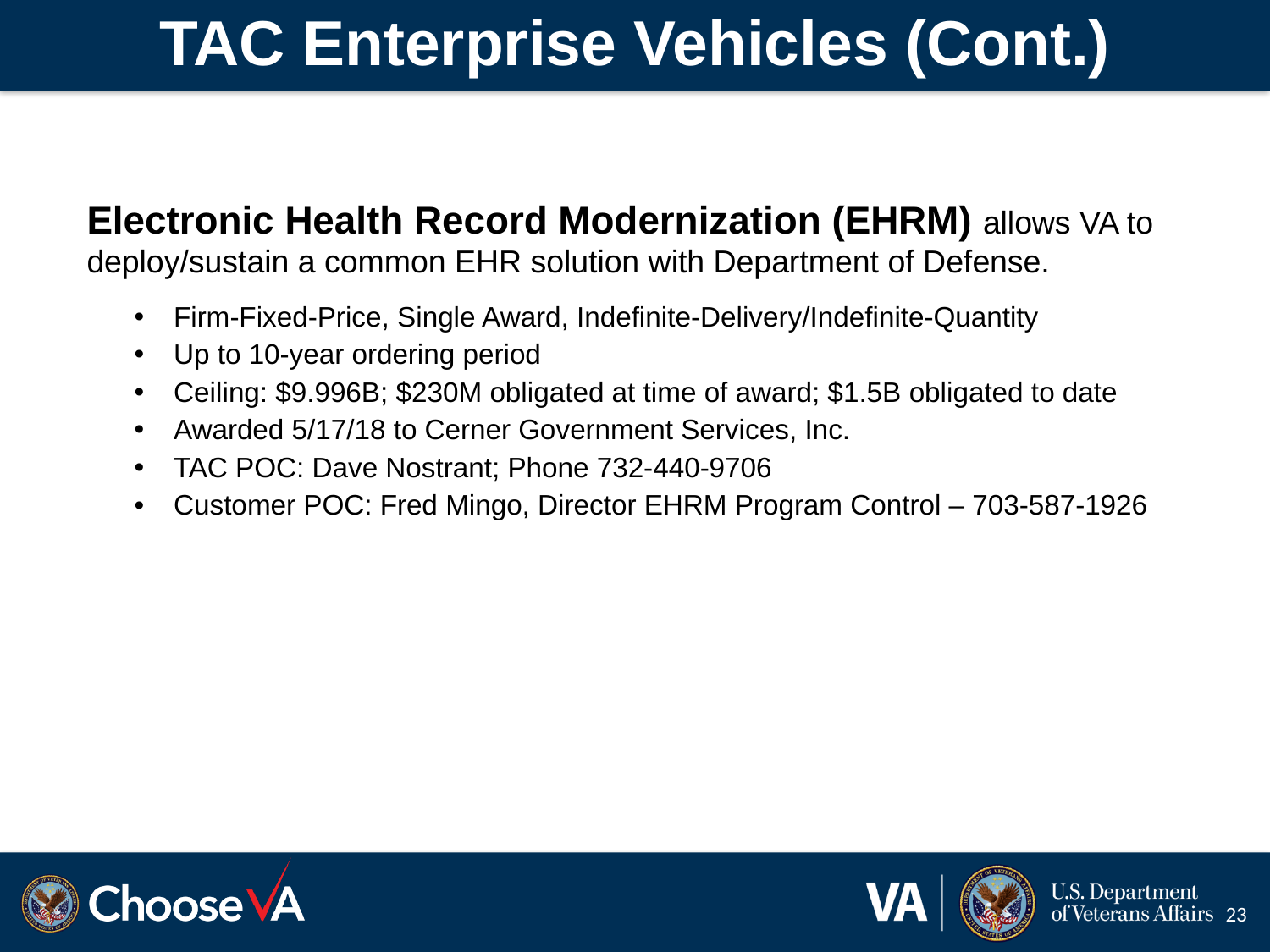

# TAC Enterprise Vehicles (Cont.)
Electronic Health Record Modernization (EHRM) allows VA to deploy/sustain a common EHR solution with Department of Defense.
Firm-Fixed-Price, Single Award, Indefinite-Delivery/Indefinite-Quantity
Up to 10-year ordering period
Ceiling: $9.996B; $230M obligated at time of award; $1.5B obligated to date
Awarded 5/17/18 to Cerner Government Services, Inc.
TAC POC: Dave Nostrant; Phone 732-440-9706
Customer POC: Fred Mingo, Director EHRM Program Control – 703-587-1926
23